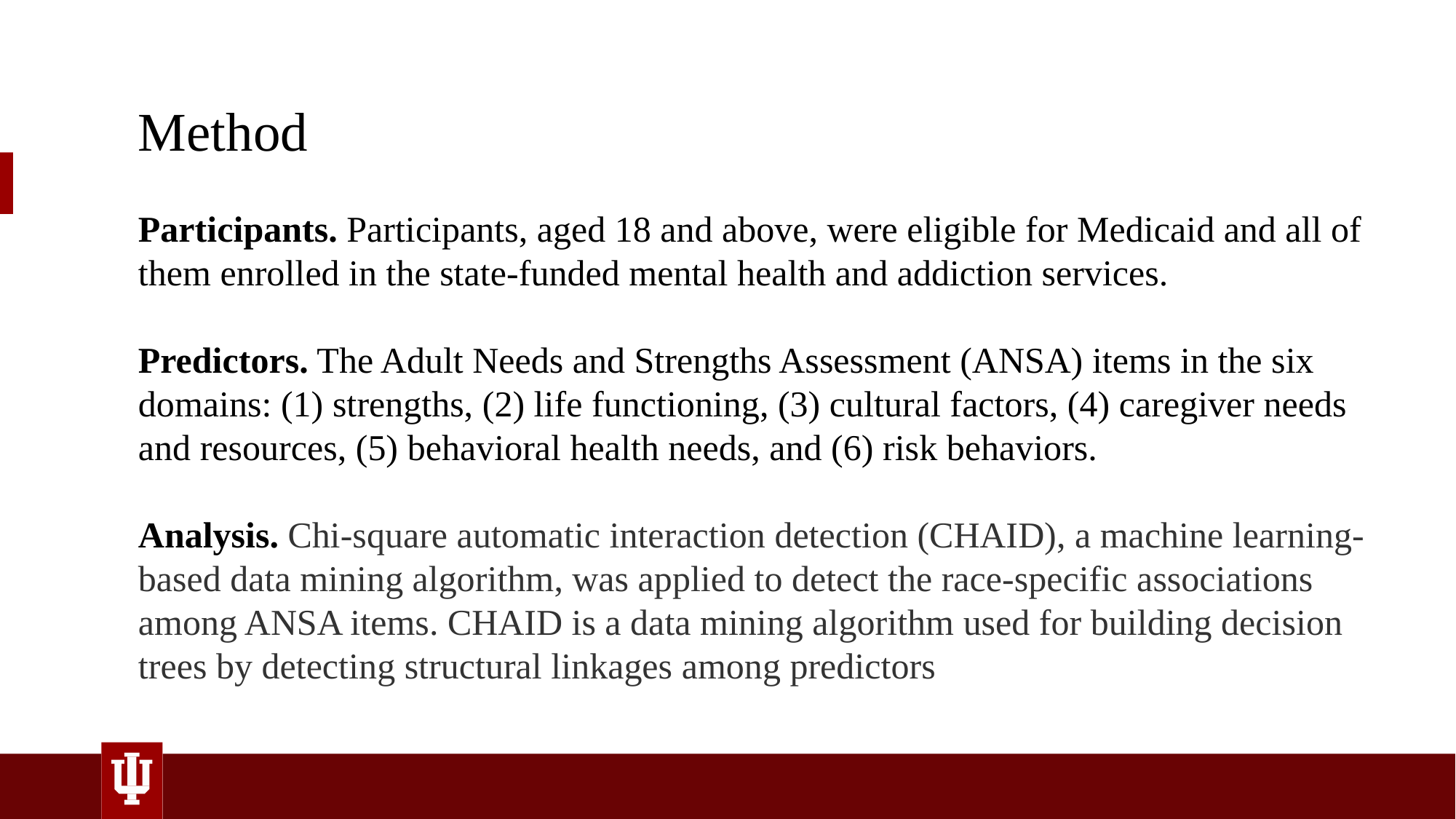

Method

Participants. Participants, aged 18 and above, were eligible for Medicaid and all of them enrolled in the state-funded mental health and addiction services.

Predictors. The Adult Needs and Strengths Assessment (ANSA) items in the six domains: (1) strengths, (2) life functioning, (3) cultural factors, (4) caregiver needs and resources, (5) behavioral health needs, and (6) risk behaviors.

Analysis. Chi-square automatic interaction detection (CHAID), a machine learning-based data mining algorithm, was applied to detect the race-specific associations among ANSA items. CHAID is a data mining algorithm used for building decision trees by detecting structural linkages among predictors